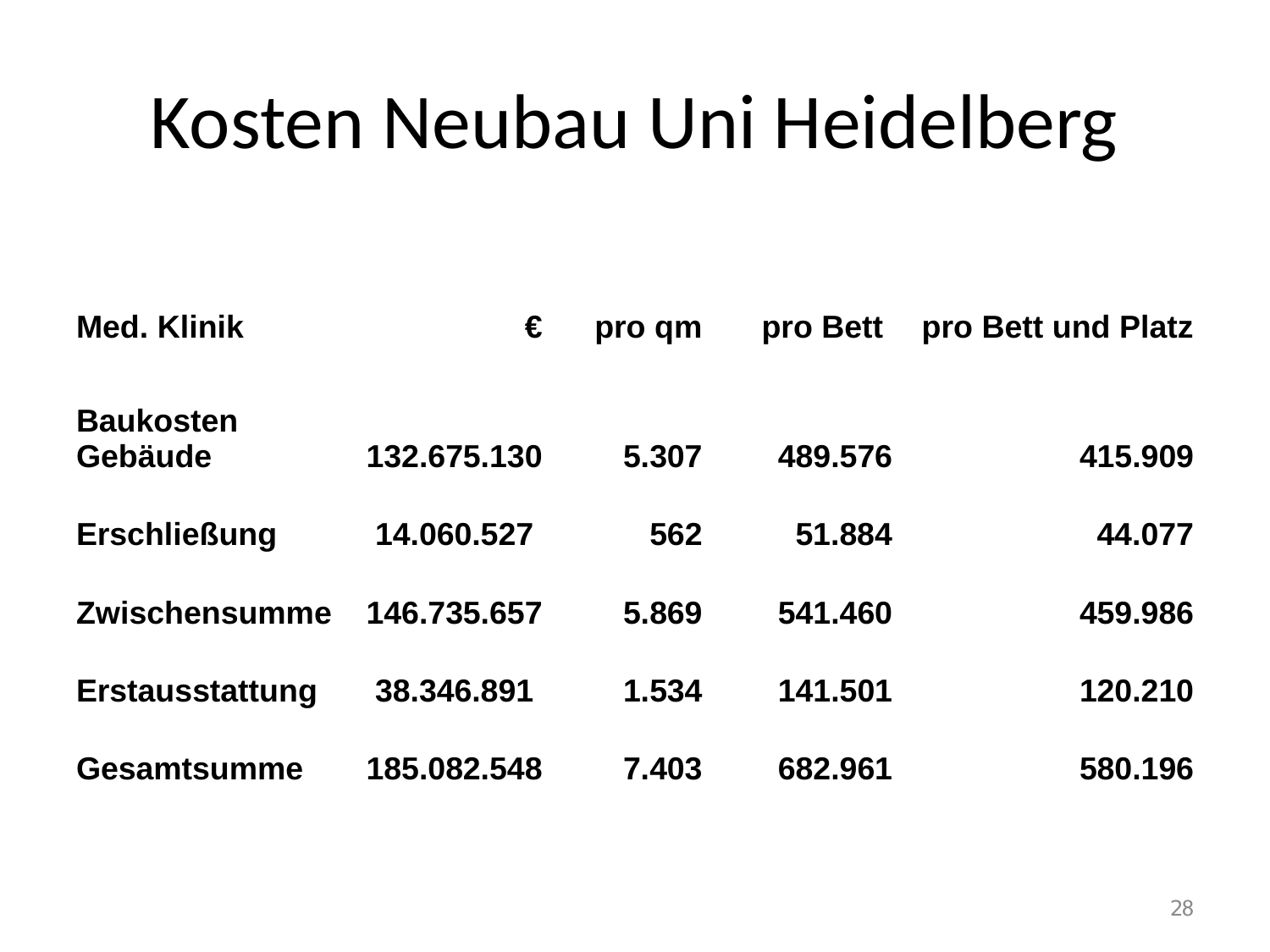

# Kosten Neubau Uni Heidelberg
| Med. Klinik | € | pro qm | pro Bett | pro Bett und Platz |
| --- | --- | --- | --- | --- |
| Baukosten Gebäude | 132.675.130 | 5.307 | 489.576 | 415.909 |
| Erschließung | 14.060.527 | 562 | 51.884 | 44.077 |
| Zwischensumme | 146.735.657 | 5.869 | 541.460 | 459.986 |
| Erstausstattung | 38.346.891 | 1.534 | 141.501 | 120.210 |
| Gesamtsumme | 185.082.548 | 7.403 | 682.961 | 580.196 |
28